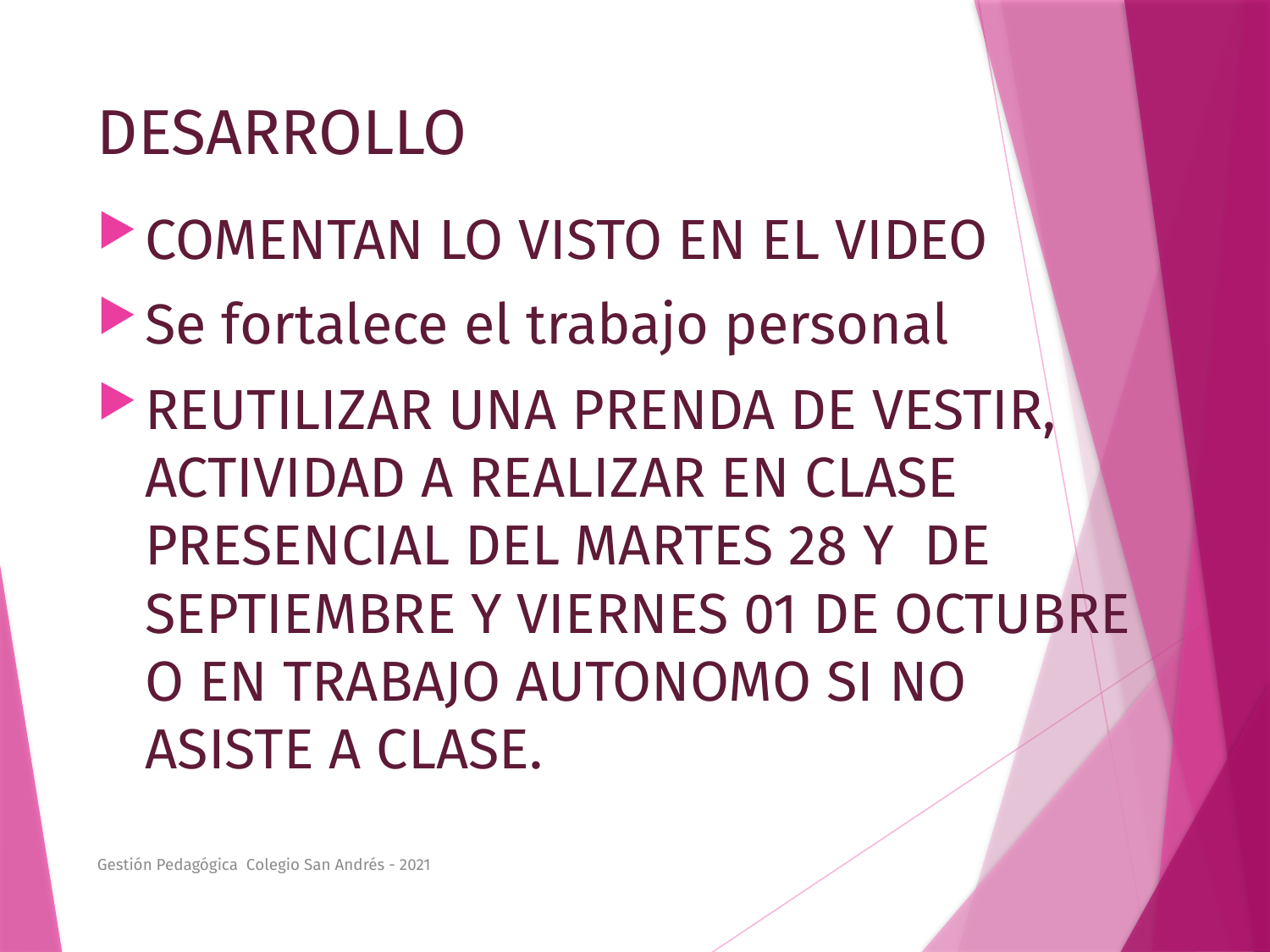

# DESARROLLO
COMENTAN LO VISTO EN EL VIDEO
Se fortalece el trabajo personal
REUTILIZAR UNA PRENDA DE VESTIR, ACTIVIDAD A REALIZAR EN CLASE PRESENCIAL DEL MARTES 28 Y  DE SEPTIEMBRE Y VIERNES 01 DE OCTUBRE O EN TRABAJO AUTONOMO SI NO ASISTE A CLASE.
Gestión Pedagógica  Colegio San Andrés - 2021